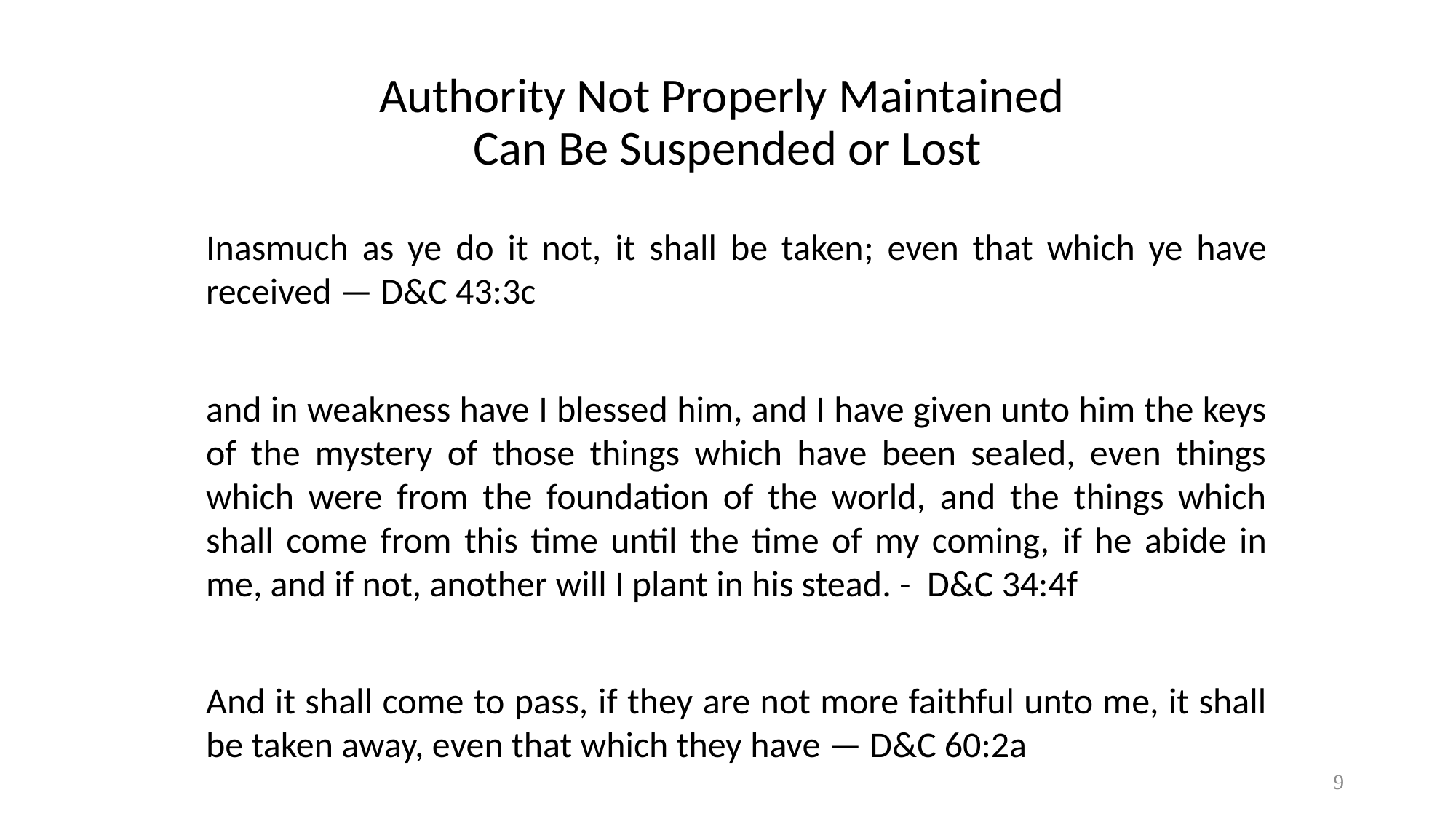

# Authority Not Properly Maintained Can Be Suspended or Lost
Inasmuch as ye do it not, it shall be taken; even that which ye have received — D&C 43:3c

and in weakness have I blessed him, and I have given unto him the keys of the mystery of those things which have been sealed, even things which were from the foundation of the world, and the things which shall come from this time until the time of my coming, if he abide in me, and if not, another will I plant in his stead. -  D&C 34:4f

And it shall come to pass, if they are not more faithful unto me, it shall be taken away, even that which they have — D&C 60:2a

9